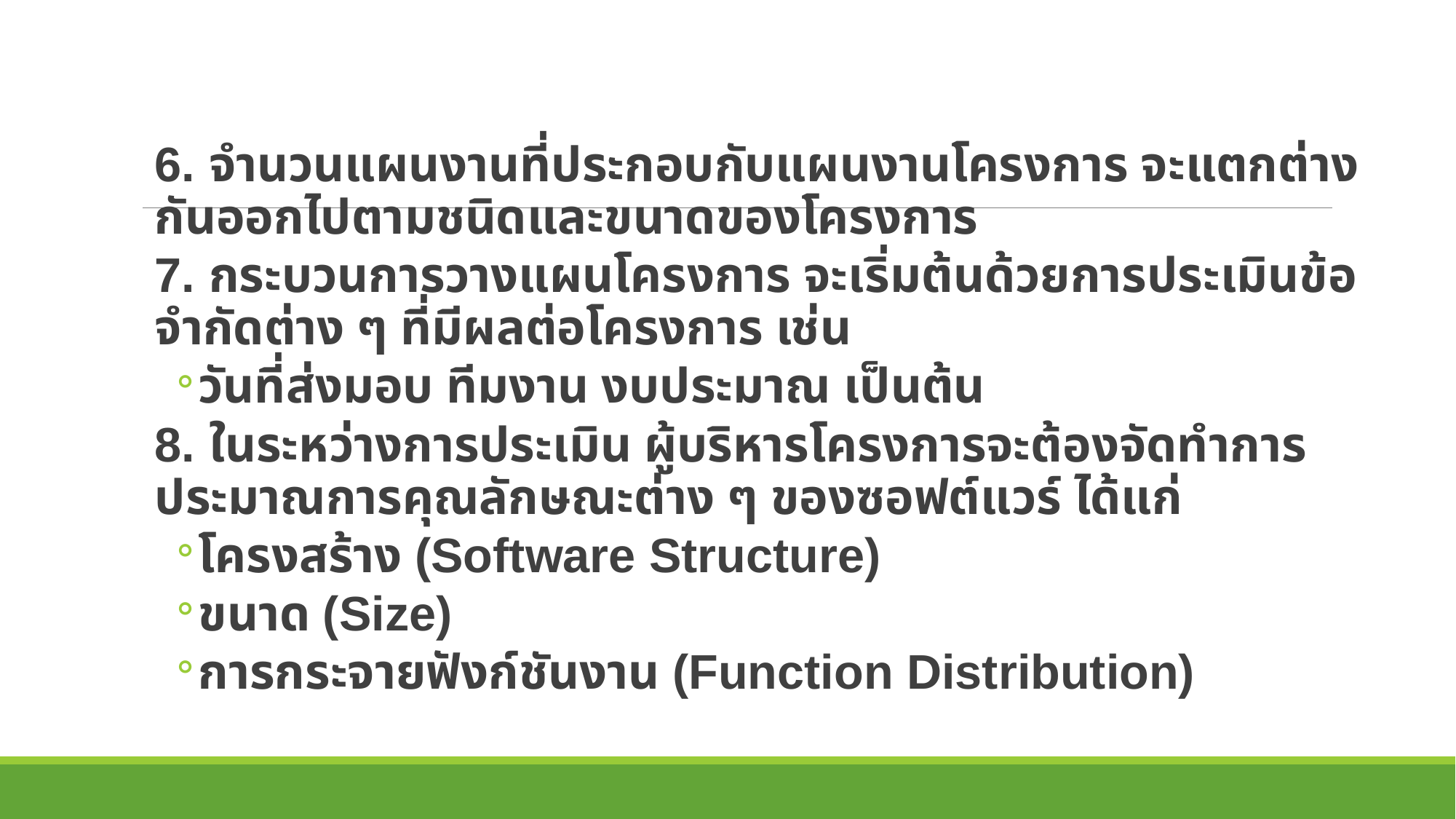

6. จำนวนแผนงานที่ประกอบกับแผนงานโครงการ จะแตกต่างกันออกไปตามชนิดและขนาดของโครงการ
7. กระบวนการวางแผนโครงการ จะเริ่มต้นด้วยการประเมินข้อจำกัดต่าง ๆ ที่มีผลต่อโครงการ เช่น
วันที่ส่งมอบ ทีมงาน งบประมาณ เป็นต้น
8. ในระหว่างการประเมิน ผู้บริหารโครงการจะต้องจัดทำการประมาณการคุณลักษณะต่าง ๆ ของซอฟต์แวร์ ได้แก่
โครงสร้าง (Software Structure)
ขนาด (Size)
การกระจายฟังก์ชันงาน (Function Distribution)